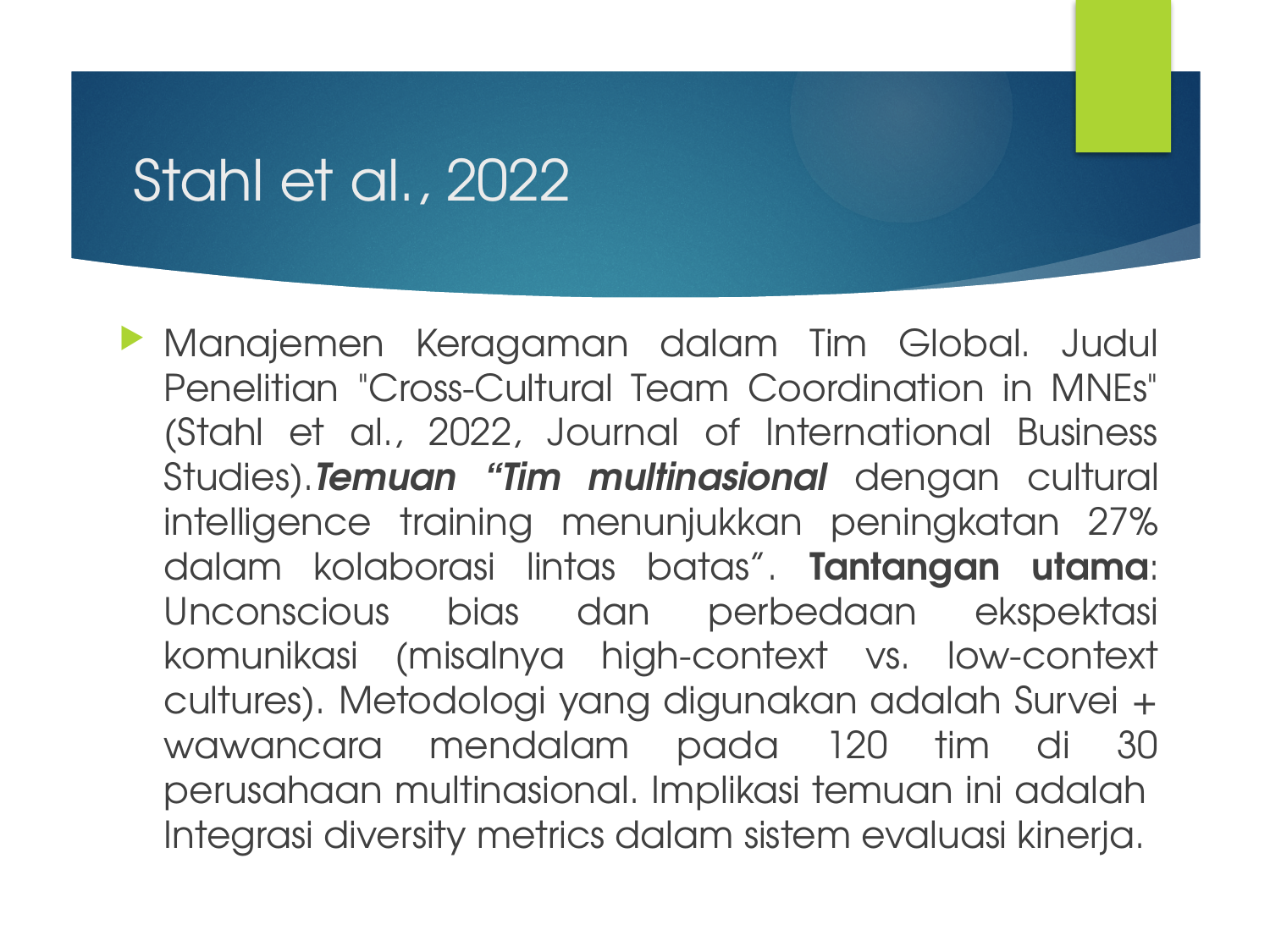

# Stahl et al., 2022
Manajemen Keragaman dalam Tim Global. Judul Penelitian "Cross-Cultural Team Coordination in MNEs" (Stahl et al., 2022, Journal of International Business Studies).Temuan “Tim multinasional dengan cultural intelligence training menunjukkan peningkatan 27% dalam kolaborasi lintas batas”. Tantangan utama: Unconscious bias dan perbedaan ekspektasi komunikasi (misalnya high-context vs. low-context cultures). Metodologi yang digunakan adalah Survei + wawancara mendalam pada 120 tim di 30 perusahaan multinasional. Implikasi temuan ini adalah  Integrasi diversity metrics dalam sistem evaluasi kinerja.